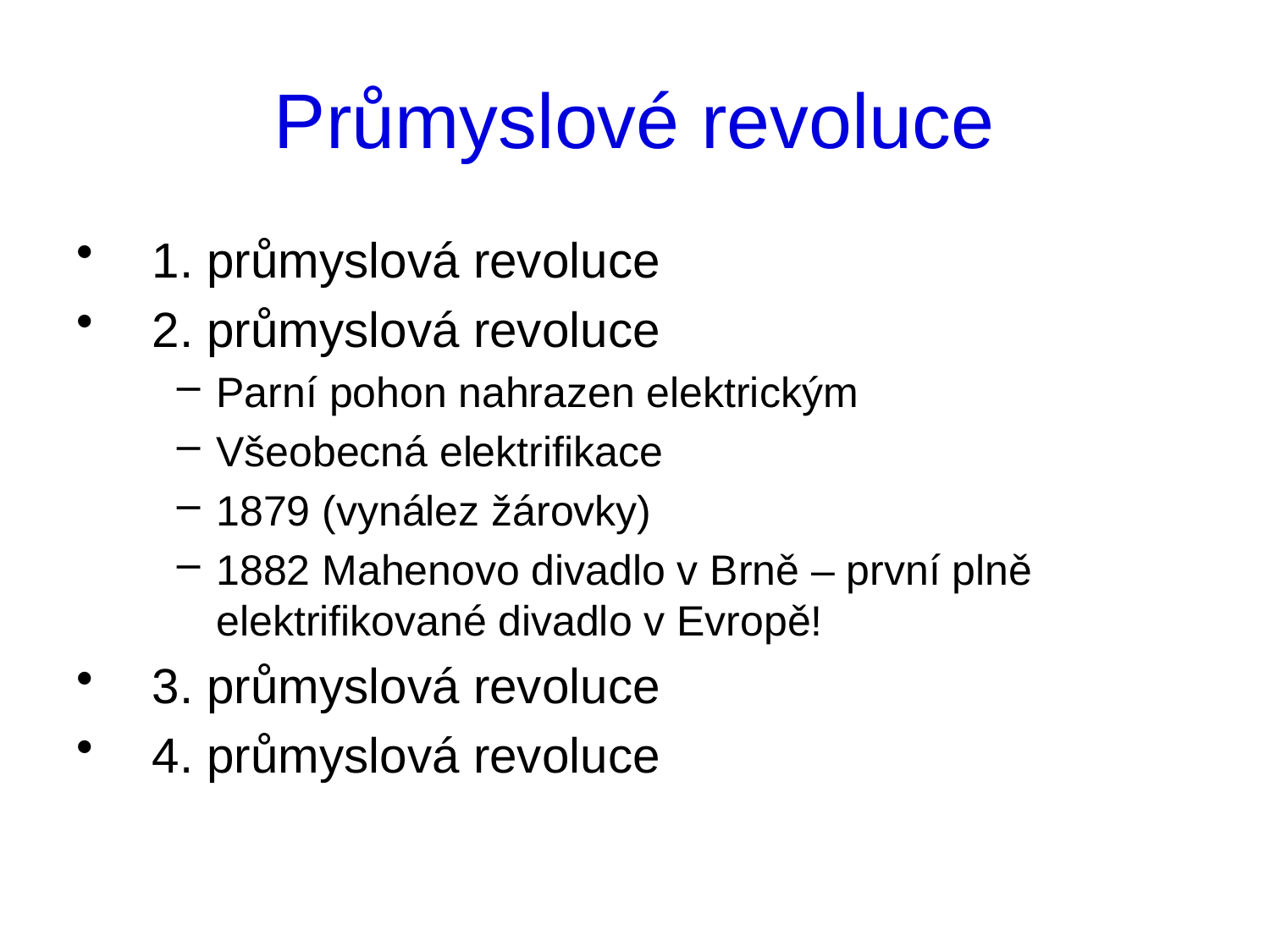

# Průmyslové revoluce
1. průmyslová revoluce
2. průmyslová revoluce
Parní pohon nahrazen elektrickým
Všeobecná elektrifikace
1879 (vynález žárovky)
1882 Mahenovo divadlo v Brně – první plně elektrifikované divadlo v Evropě!
3. průmyslová revoluce
4. průmyslová revoluce